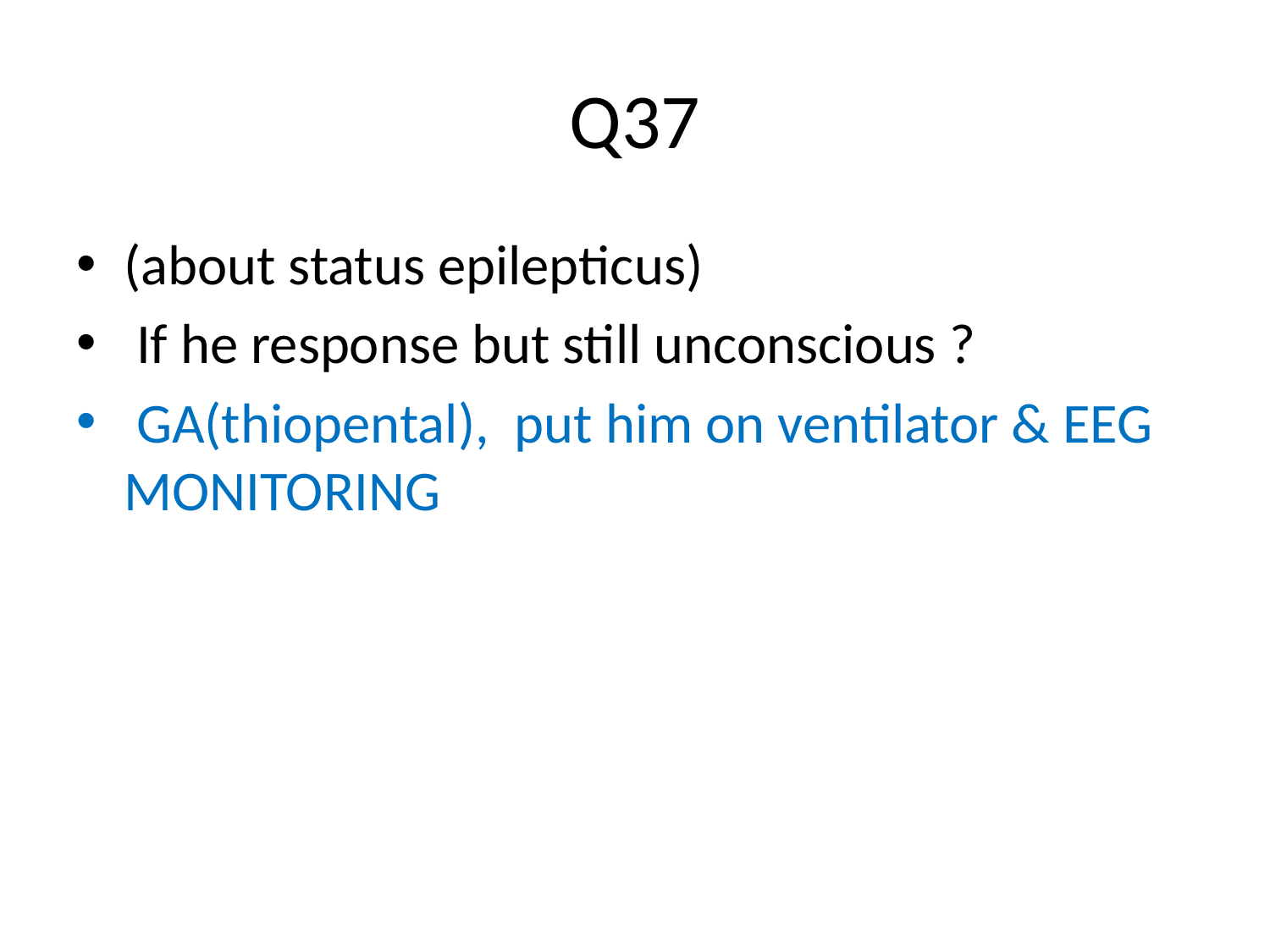

# Q37
(about status epilepticus)
 If he response but still unconscious ?
 GA(thiopental),  put him on ventilator & EEG MONITORING